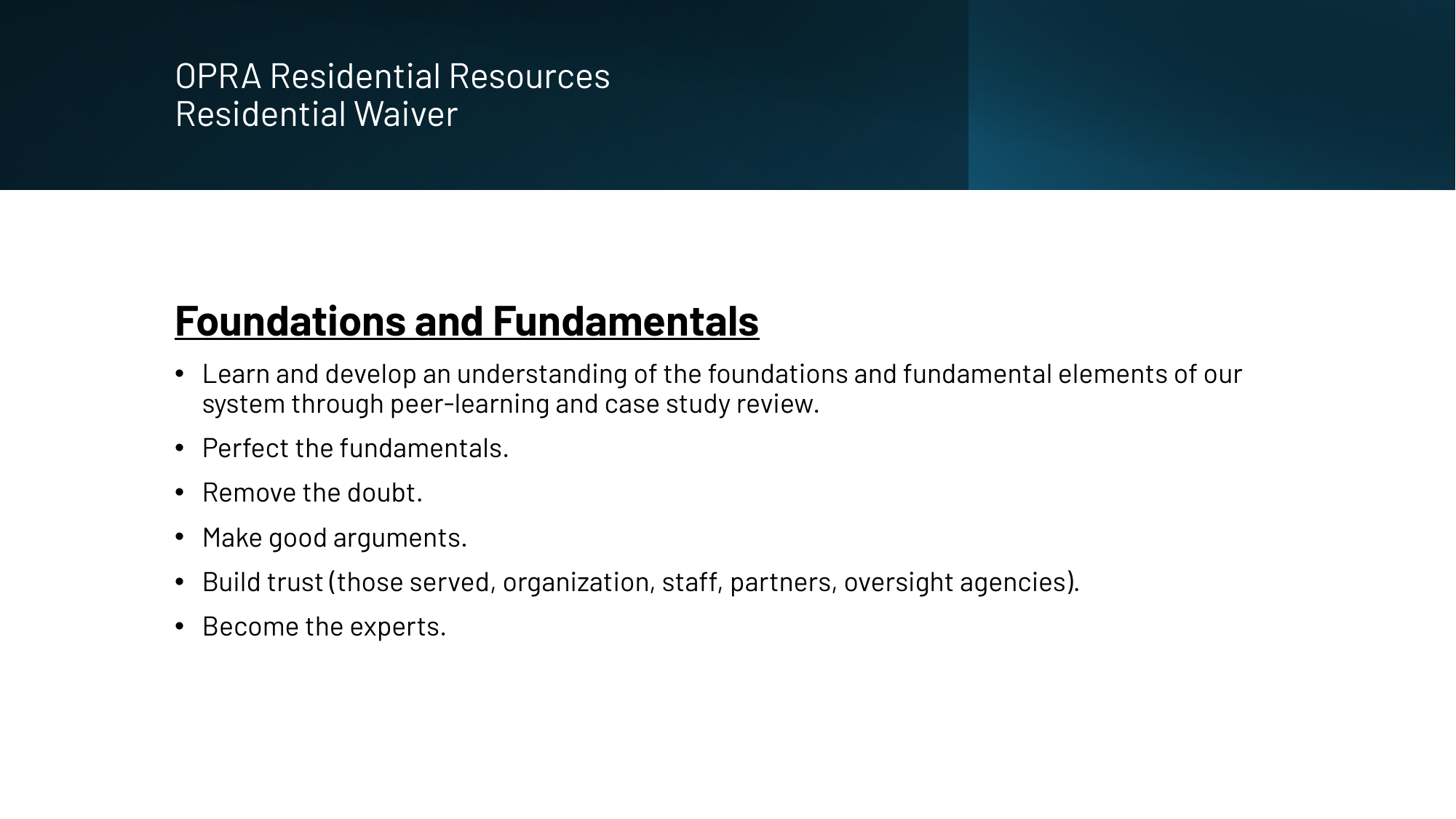

# OPRA Residential Resources Residential Waiver
Foundations and Fundamentals
Learn and develop an understanding of the foundations and fundamental elements of our system through peer-learning and case study review.
Perfect the fundamentals.
Remove the doubt.
Make good arguments.
Build trust (those served, organization, staff, partners, oversight agencies).
Become the experts.